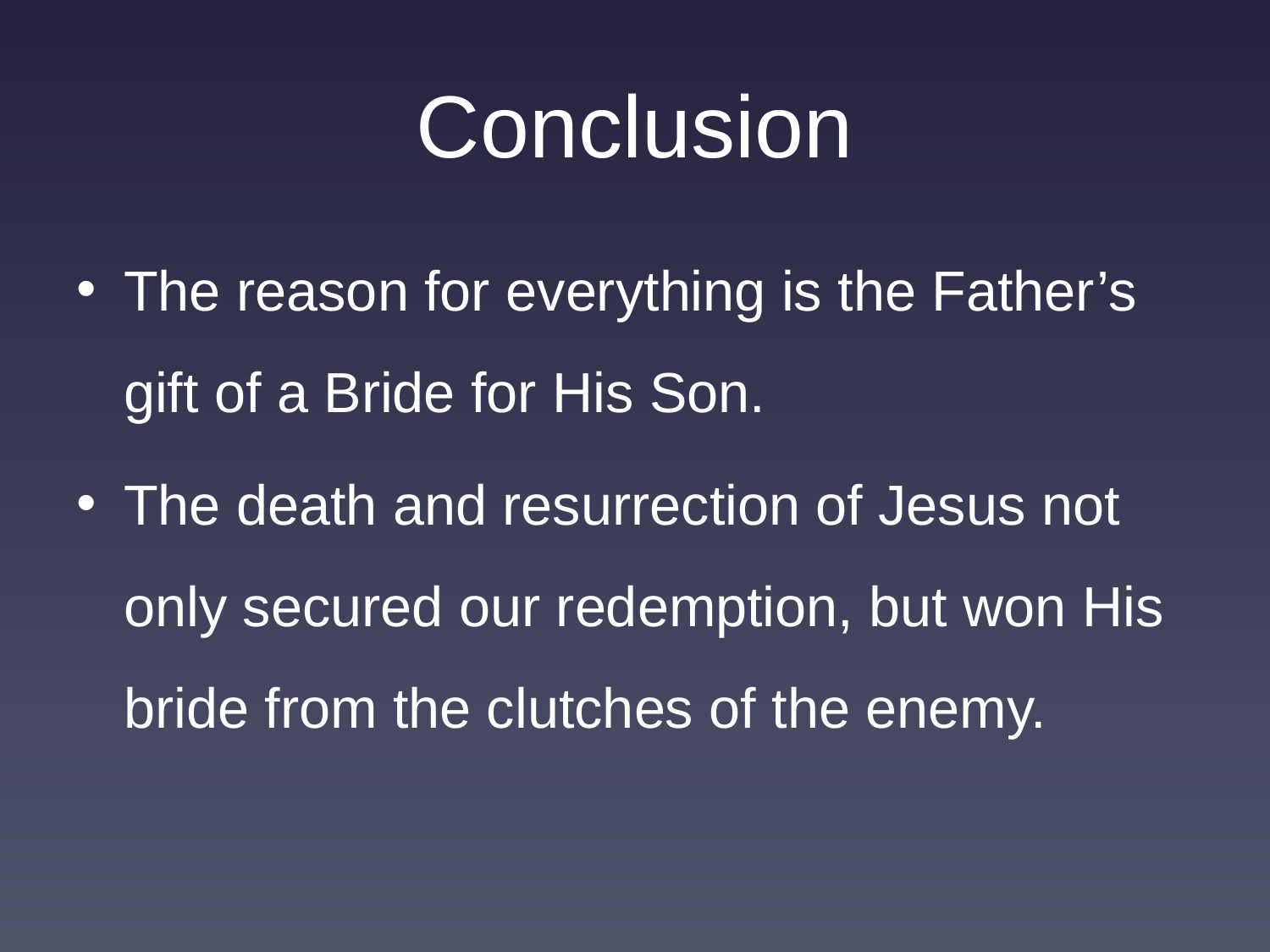

# Conclusion
The reason for everything is the Father’s gift of a Bride for His Son.
The death and resurrection of Jesus not only secured our redemption, but won His bride from the clutches of the enemy.